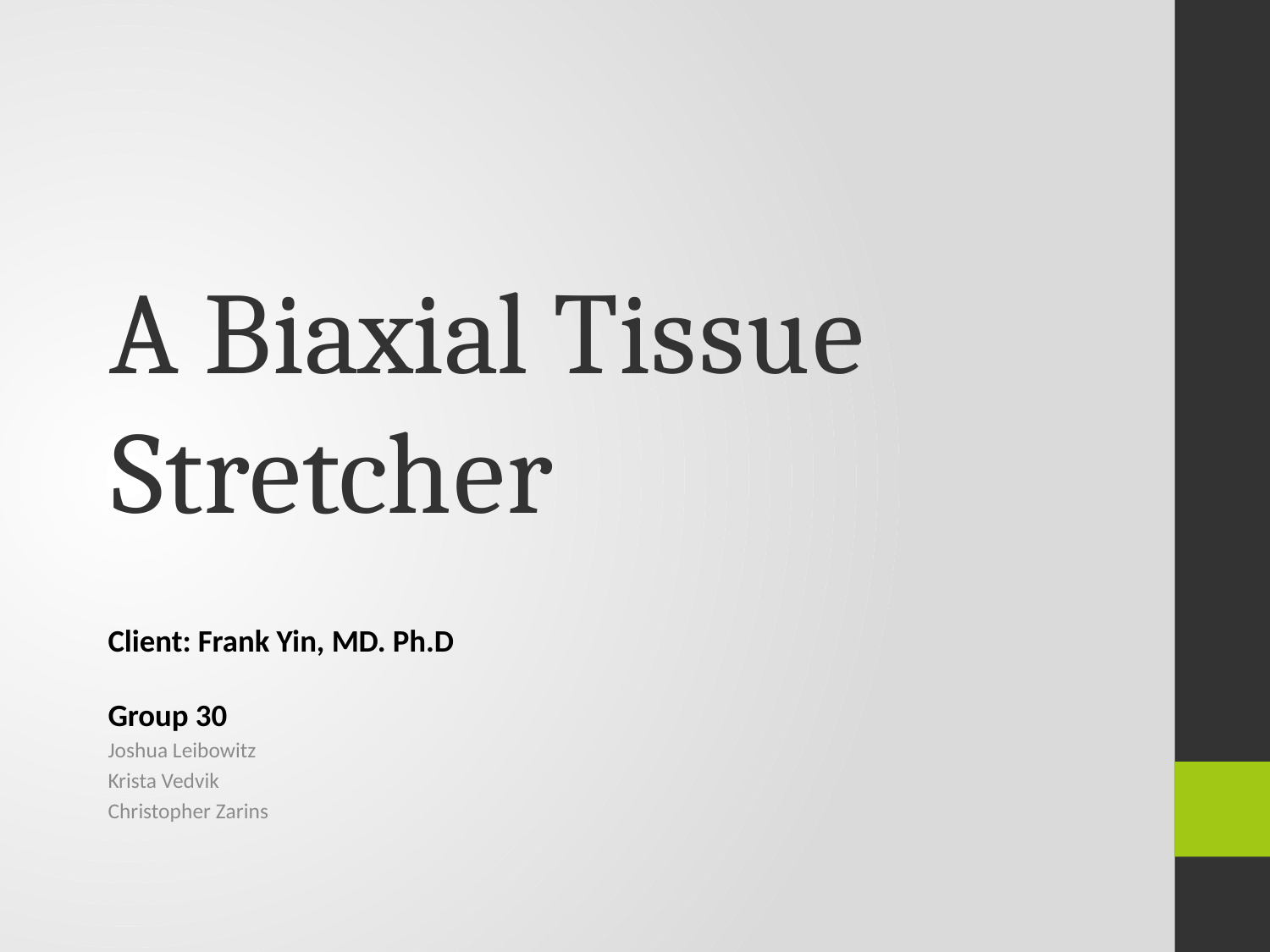

# A Biaxial Tissue Stretcher
Client: Frank Yin, MD. Ph.D

Group 30
Joshua Leibowitz
Krista Vedvik
Christopher Zarins